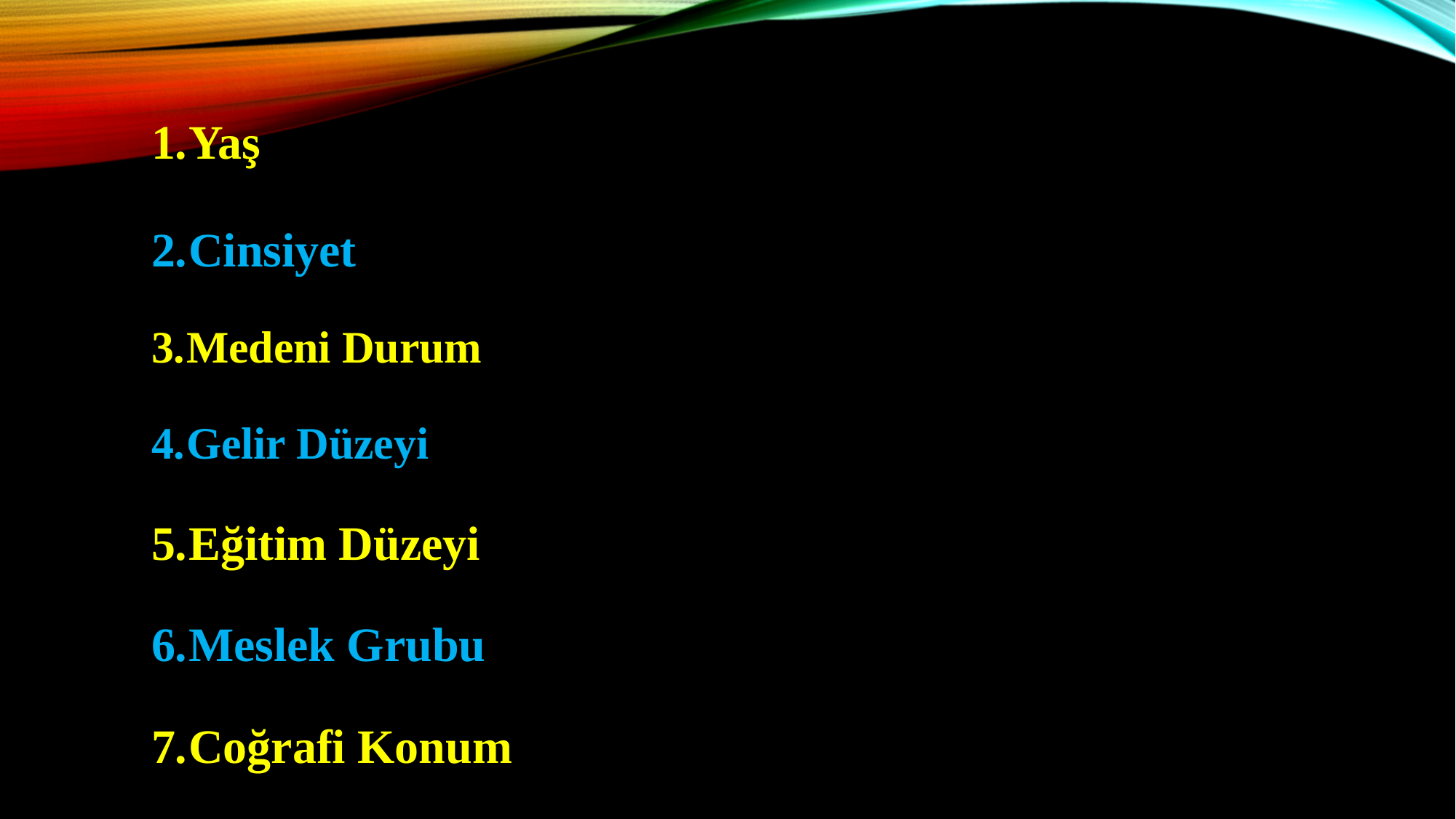

Yaş
Cinsiyet
Medeni Durum
Gelir Düzeyi
Eğitim Düzeyi
Meslek Grubu
Coğrafi Konum